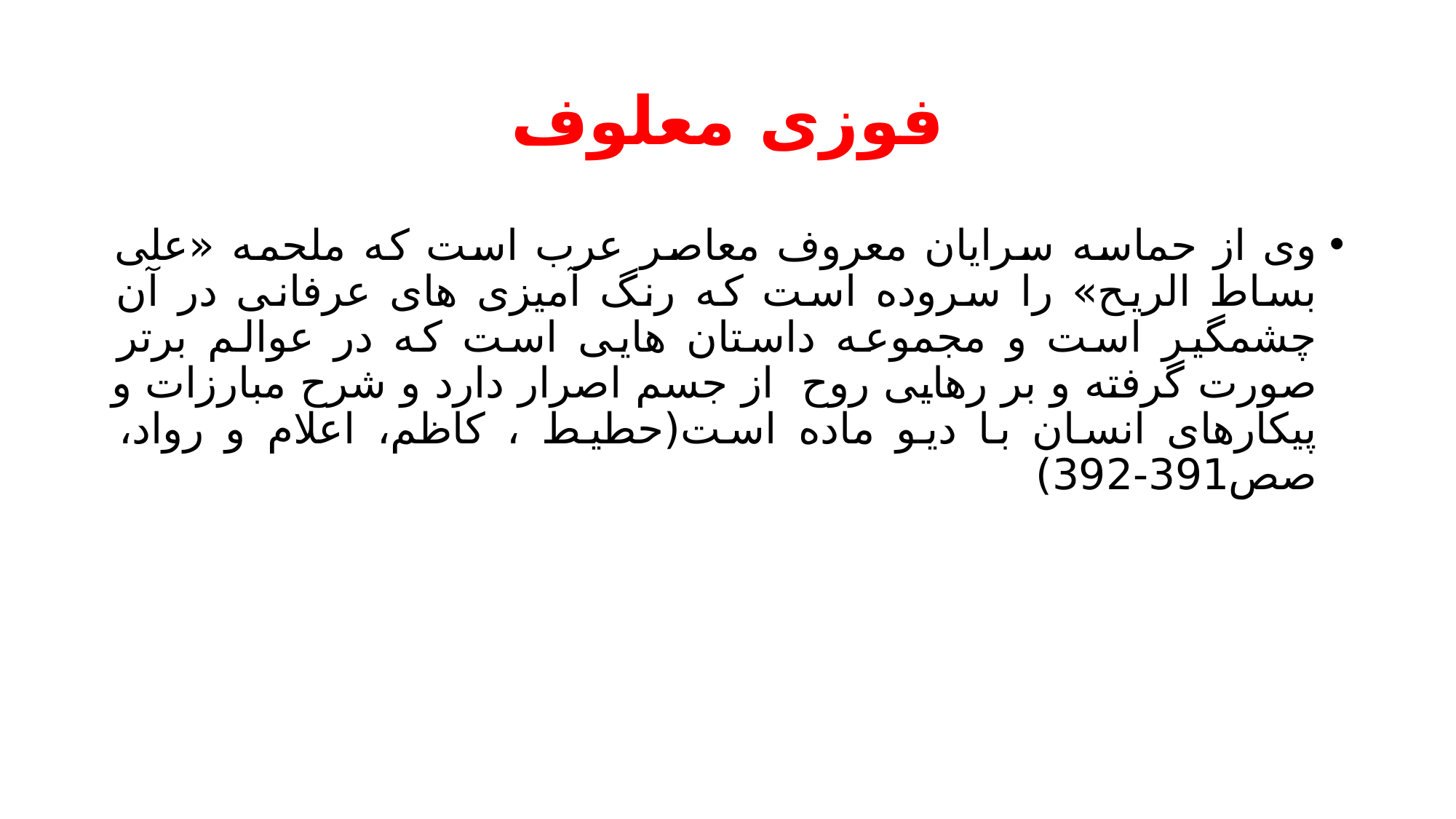

# فوزی معلوف
وی از حماسه سرایان معروف معاصر عرب است که ملحمه «علی بساط الریح» را سروده است که رنگ آمیزی های عرفانی در آن چشمگیر است و مجموعه داستان هایی است که در عوالم برتر صورت گرفته و بر رهایی روح  از جسم اصرار دارد و شرح مبارزات و پیکارهای انسان با دیو ماده است(حطیط ، کاظم، اعلام و رواد، صص391-392)